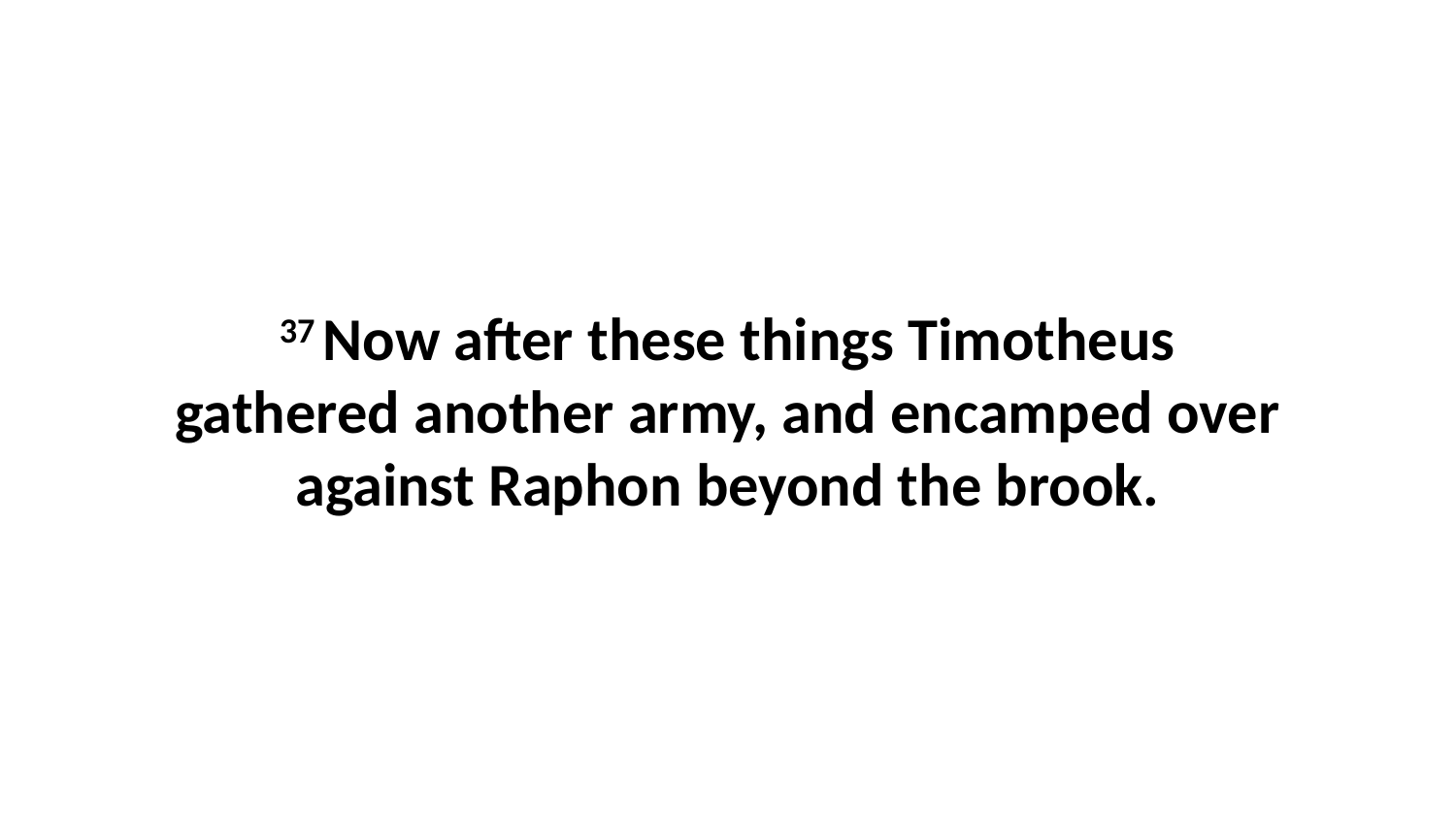

37 Now after these things Timotheus gathered another army, and encamped over against Raphon beyond the brook.